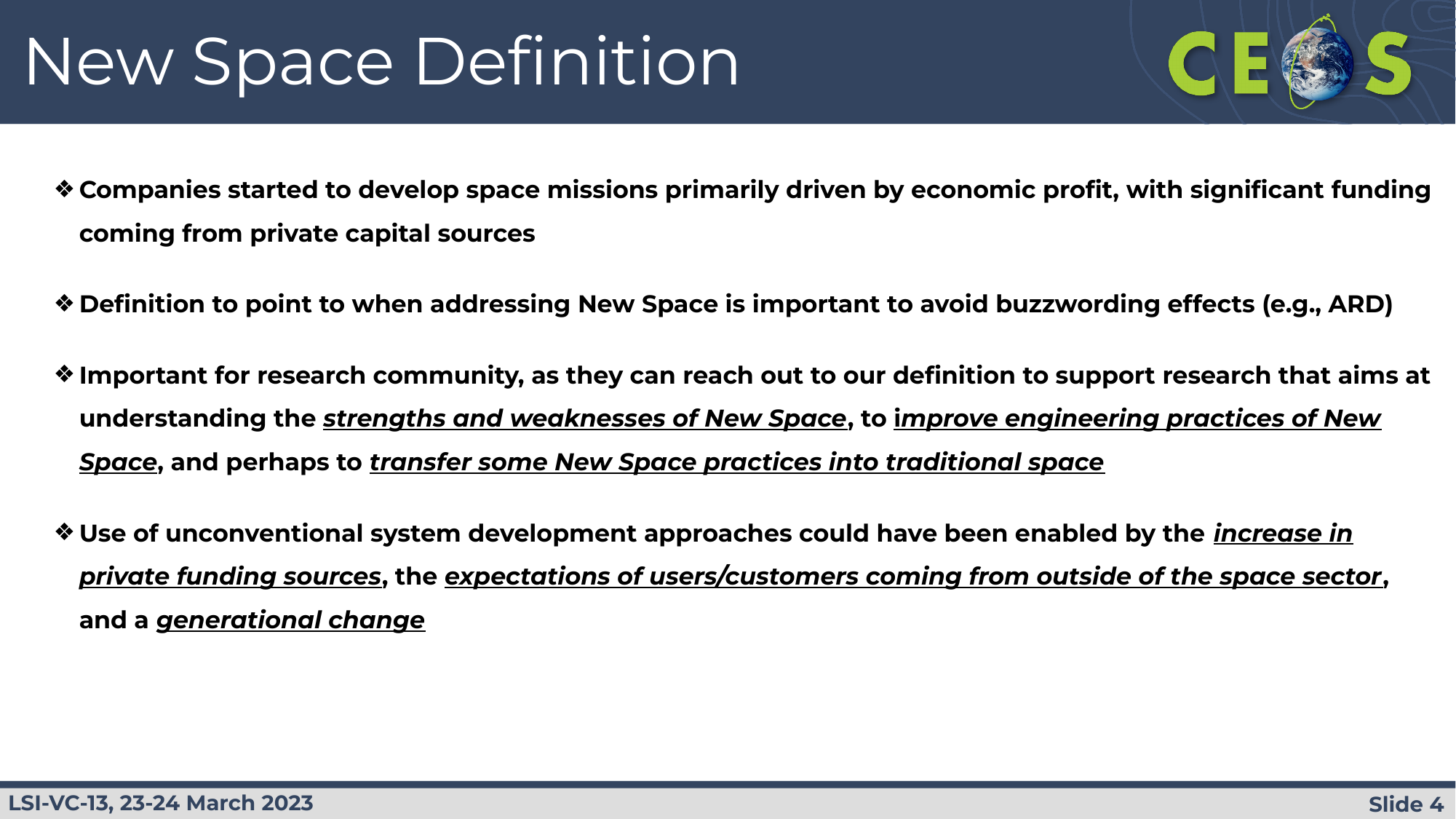

New Space Definition
Companies started to develop space missions primarily driven by economic profit, with significant funding coming from private capital sources

Definition to point to when addressing New Space is important to avoid buzzwording effects (e.g., ARD)

Important for research community, as they can reach out to our definition to support research that aims at understanding the strengths and weaknesses of New Space, to improve engineering practices of New Space, and perhaps to transfer some New Space practices into traditional space

Use of unconventional system development approaches could have been enabled by the increase in private funding sources, the expectations of users/customers coming from outside of the space sector, and a generational change